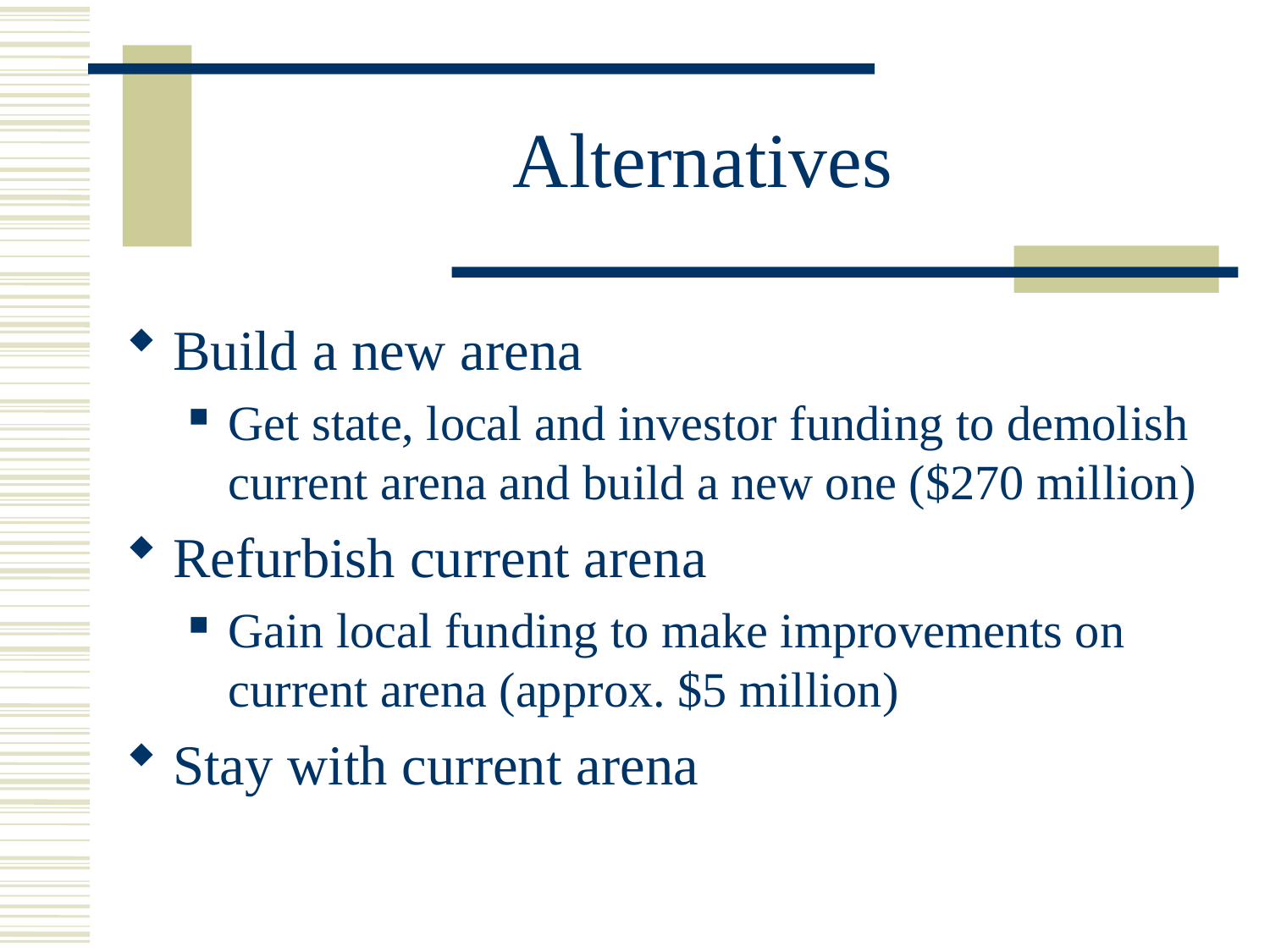

# Alternatives
Build a new arena
Get state, local and investor funding to demolish current arena and build a new one ($270 million)
Refurbish current arena
Gain local funding to make improvements on current arena (approx. $5 million)
Stay with current arena